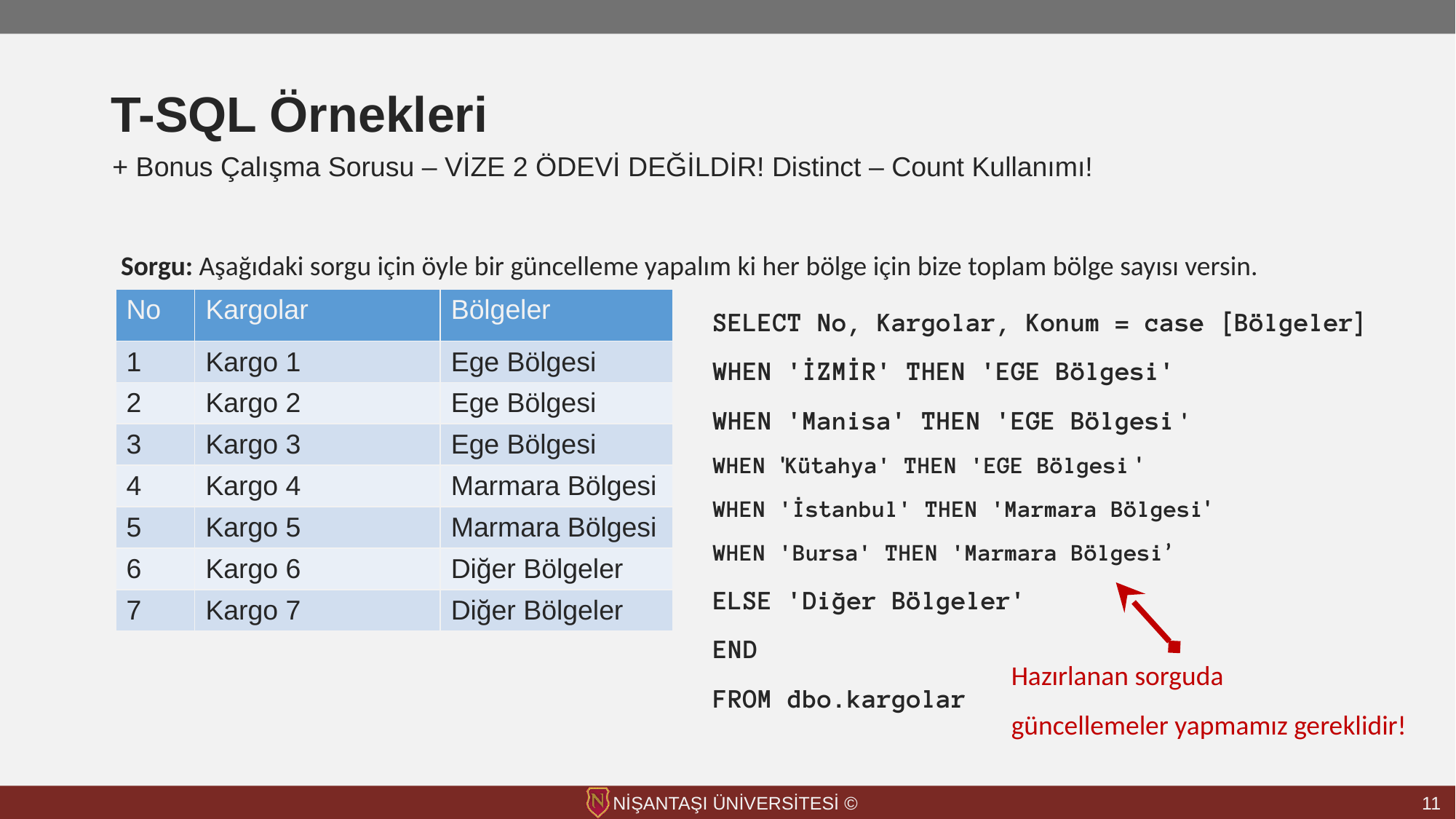

# T-SQL Örnekleri
+ Bonus Çalışma Sorusu – VİZE 2 ÖDEVİ DEĞİLDİR! Distinct – Count Kullanımı!
Sorgu: Aşağıdaki sorgu için öyle bir güncelleme yapalım ki her bölge için bize toplam bölge sayısı versin.
SELECT No, Kargolar, Konum = case [Bölgeler]
WHEN 'İZMİR' THEN 'EGE Bölgesi'
WHEN 'Manisa' THEN 'EGE Bölgesi '
WHEN 'Kütahya' THEN 'EGE Bölgesi '
WHEN 'İstanbul' THEN 'Marmara Bölgesi'
WHEN 'Bursa' THEN 'Marmara Bölgesi’
ELSE 'Diğer Bölgeler'
END
FROM dbo.kargolar
| No | Kargolar | Bölgeler |
| --- | --- | --- |
| 1 | Kargo 1 | Ege Bölgesi |
| 2 | Kargo 2 | Ege Bölgesi |
| 3 | Kargo 3 | Ege Bölgesi |
| 4 | Kargo 4 | Marmara Bölgesi |
| 5 | Kargo 5 | Marmara Bölgesi |
| 6 | Kargo 6 | Diğer Bölgeler |
| 7 | Kargo 7 | Diğer Bölgeler |
Hazırlanan sorguda
güncellemeler yapmamız gereklidir!